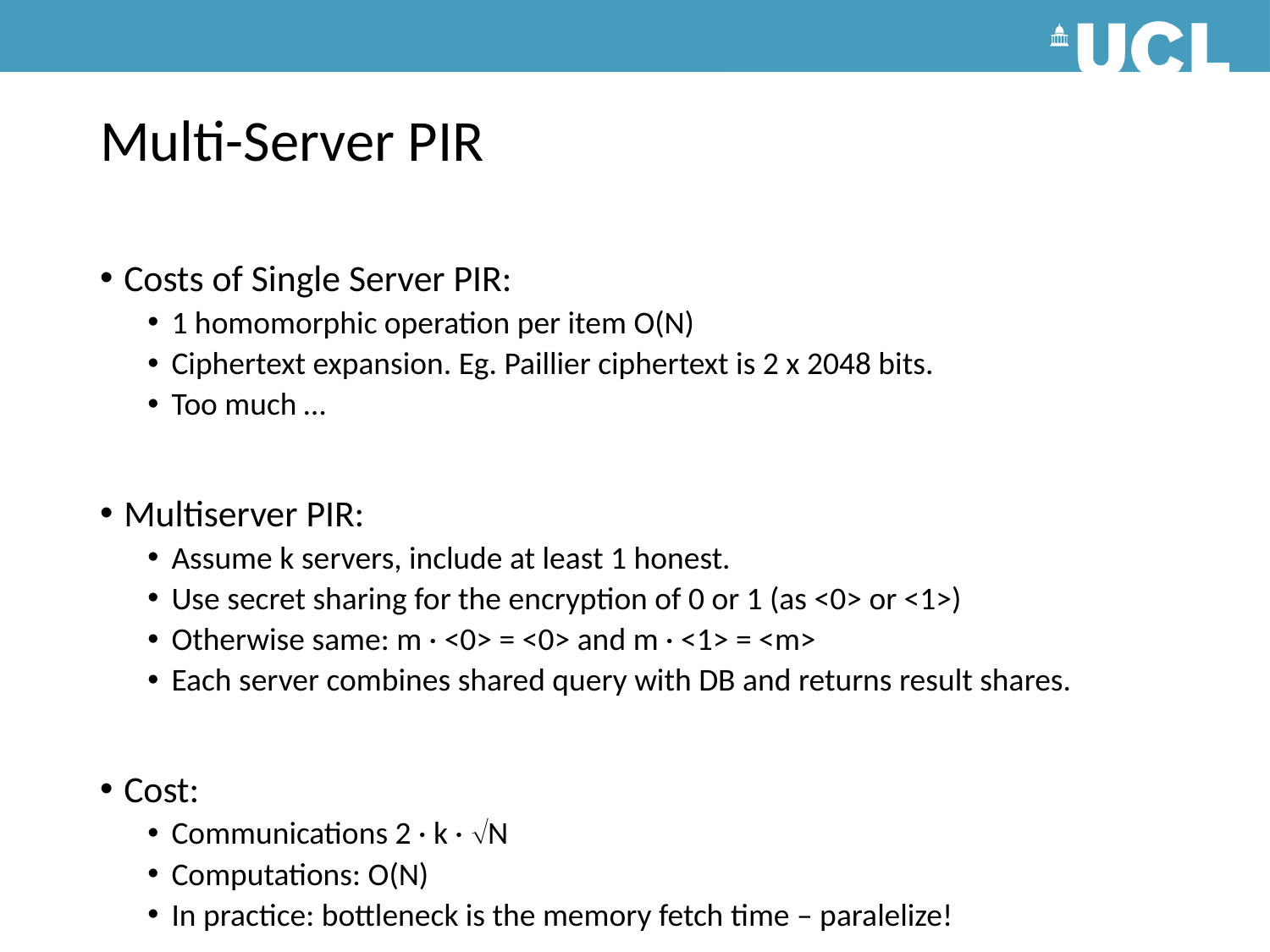

# Multi-Server PIR
Costs of Single Server PIR:
1 homomorphic operation per item O(N)
Ciphertext expansion. Eg. Paillier ciphertext is 2 x 2048 bits.
Too much …

Multiserver PIR:
Assume k servers, include at least 1 honest.
Use secret sharing for the encryption of 0 or 1 (as <0> or <1>)
Otherwise same: m · <0> = <0> and m · <1> = <m>
Each server combines shared query with DB and returns result shares.

Cost:
Communications 2 · k · √N
Computations: O(N)
In practice: bottleneck is the memory fetch time – paralelize!